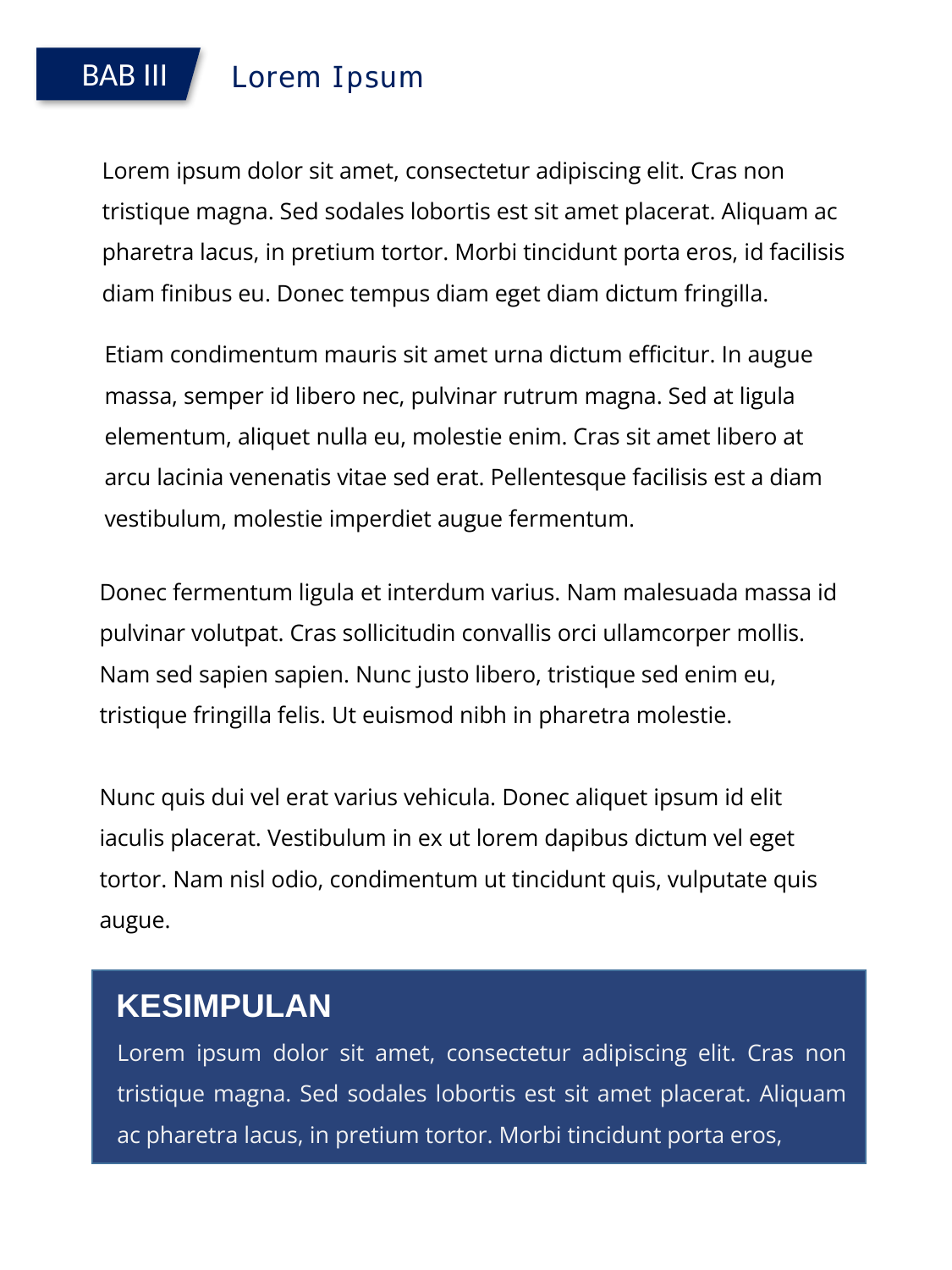

BAB III
Lorem Ipsum
Lorem ipsum dolor sit amet, consectetur adipiscing elit. Cras non tristique magna. Sed sodales lobortis est sit amet placerat. Aliquam ac pharetra lacus, in pretium tortor. Morbi tincidunt porta eros, id facilisis diam finibus eu. Donec tempus diam eget diam dictum fringilla.
Etiam condimentum mauris sit amet urna dictum efficitur. In augue massa, semper id libero nec, pulvinar rutrum magna. Sed at ligula elementum, aliquet nulla eu, molestie enim. Cras sit amet libero at arcu lacinia venenatis vitae sed erat. Pellentesque facilisis est a diam vestibulum, molestie imperdiet augue fermentum.
Donec fermentum ligula et interdum varius. Nam malesuada massa id pulvinar volutpat. Cras sollicitudin convallis orci ullamcorper mollis. Nam sed sapien sapien. Nunc justo libero, tristique sed enim eu, tristique fringilla felis. Ut euismod nibh in pharetra molestie.

Nunc quis dui vel erat varius vehicula. Donec aliquet ipsum id elit iaculis placerat. Vestibulum in ex ut lorem dapibus dictum vel eget tortor. Nam nisl odio, condimentum ut tincidunt quis, vulputate quis augue.

KESIMPULAN
Lorem ipsum dolor sit amet, consectetur adipiscing elit. Cras non tristique magna. Sed sodales lobortis est sit amet placerat. Aliquam ac pharetra lacus, in pretium tortor. Morbi tincidunt porta eros,